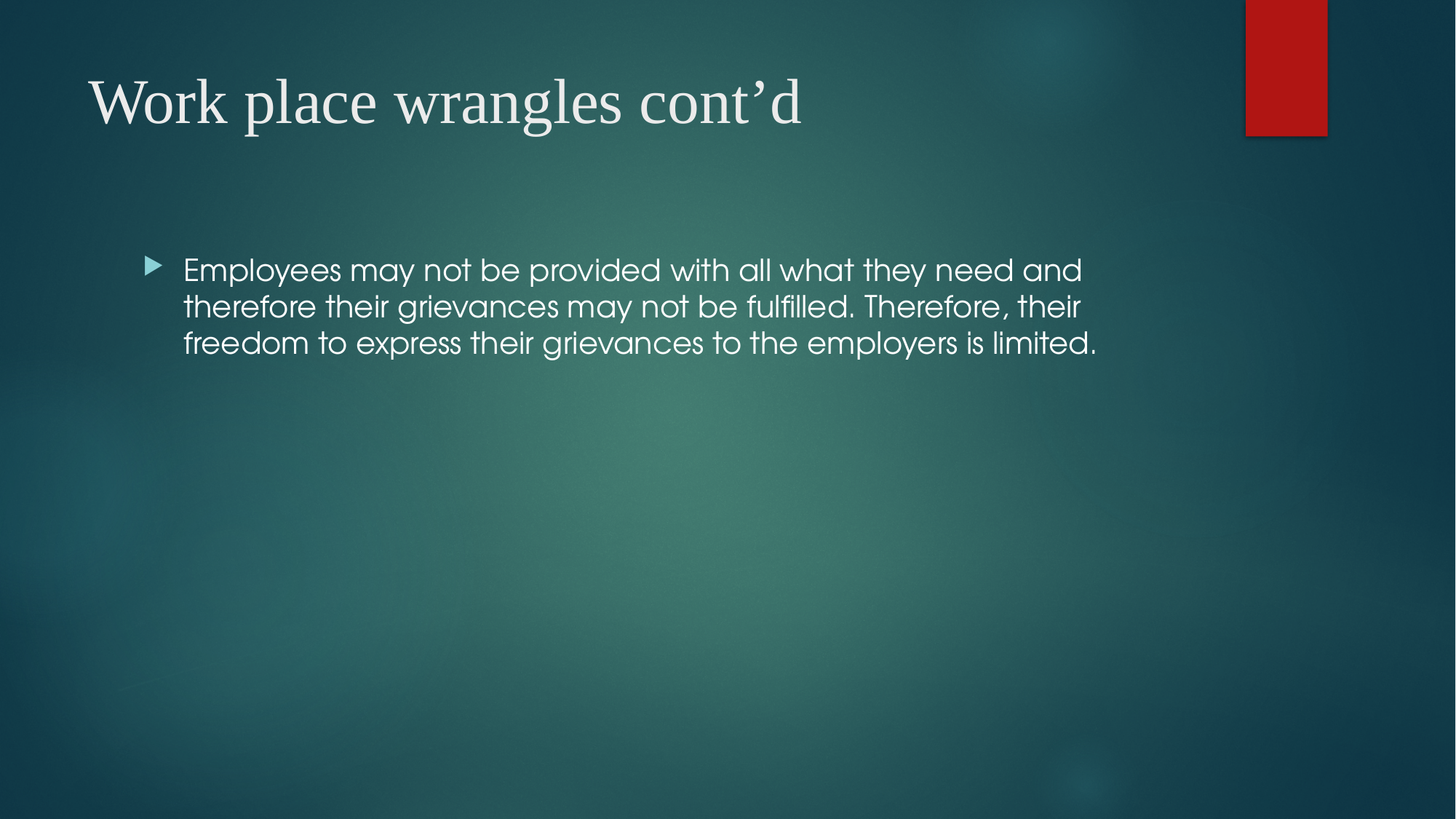

# Work place wrangles cont’d
Employees may not be provided with all what they need and therefore their grievances may not be fulfilled. Therefore, their freedom to express their grievances to the employers is limited.